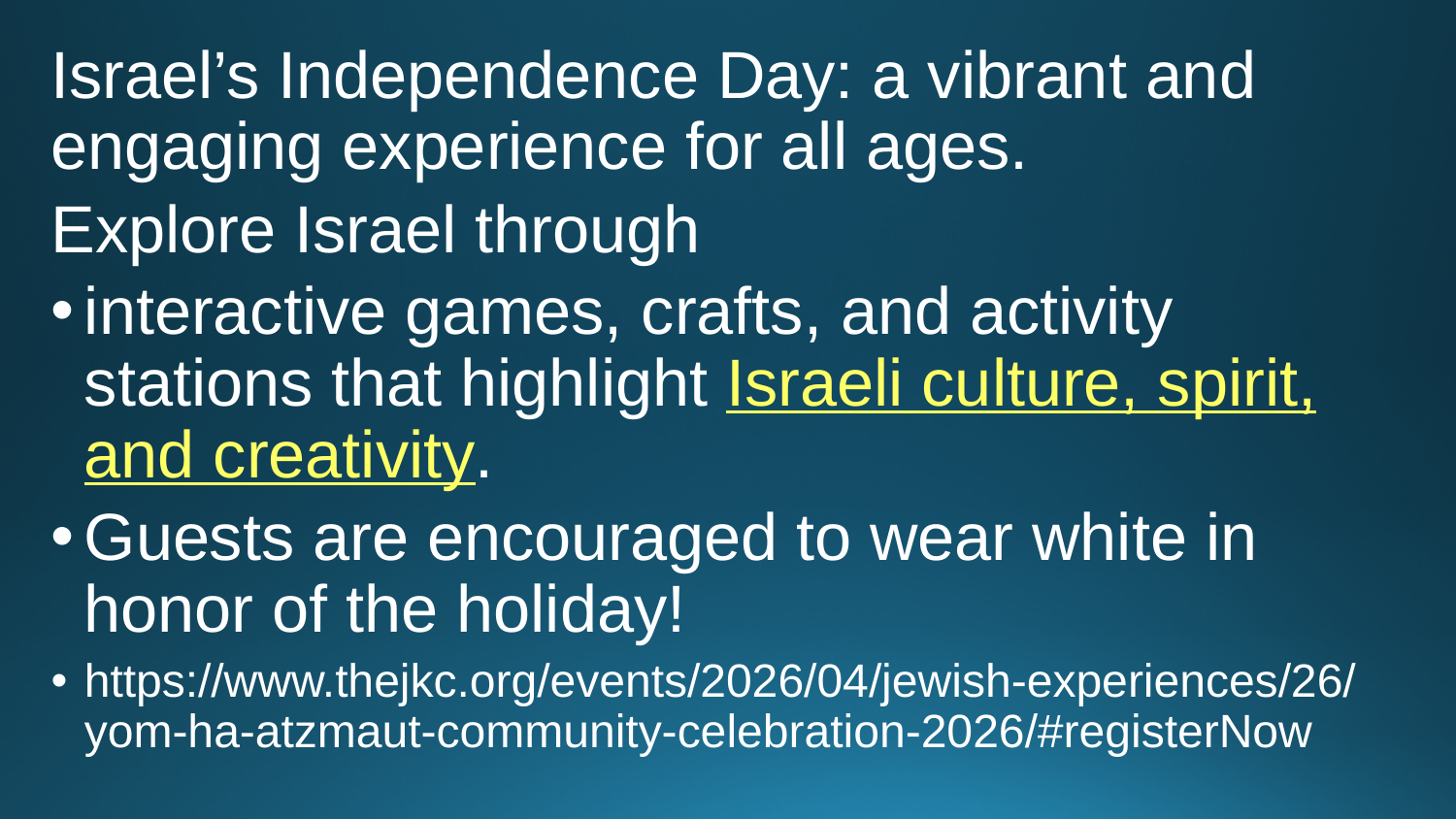

Israel’s Independence Day: a vibrant and engaging experience for all ages.
Explore Israel through
interactive games, crafts, and activity stations that highlight Israeli culture, spirit, and creativity.
Guests are encouraged to wear white in honor of the holiday!
https://www.thejkc.org/events/2026/04/jewish-experiences/26/yom-ha-atzmaut-community-celebration-2026/#registerNow